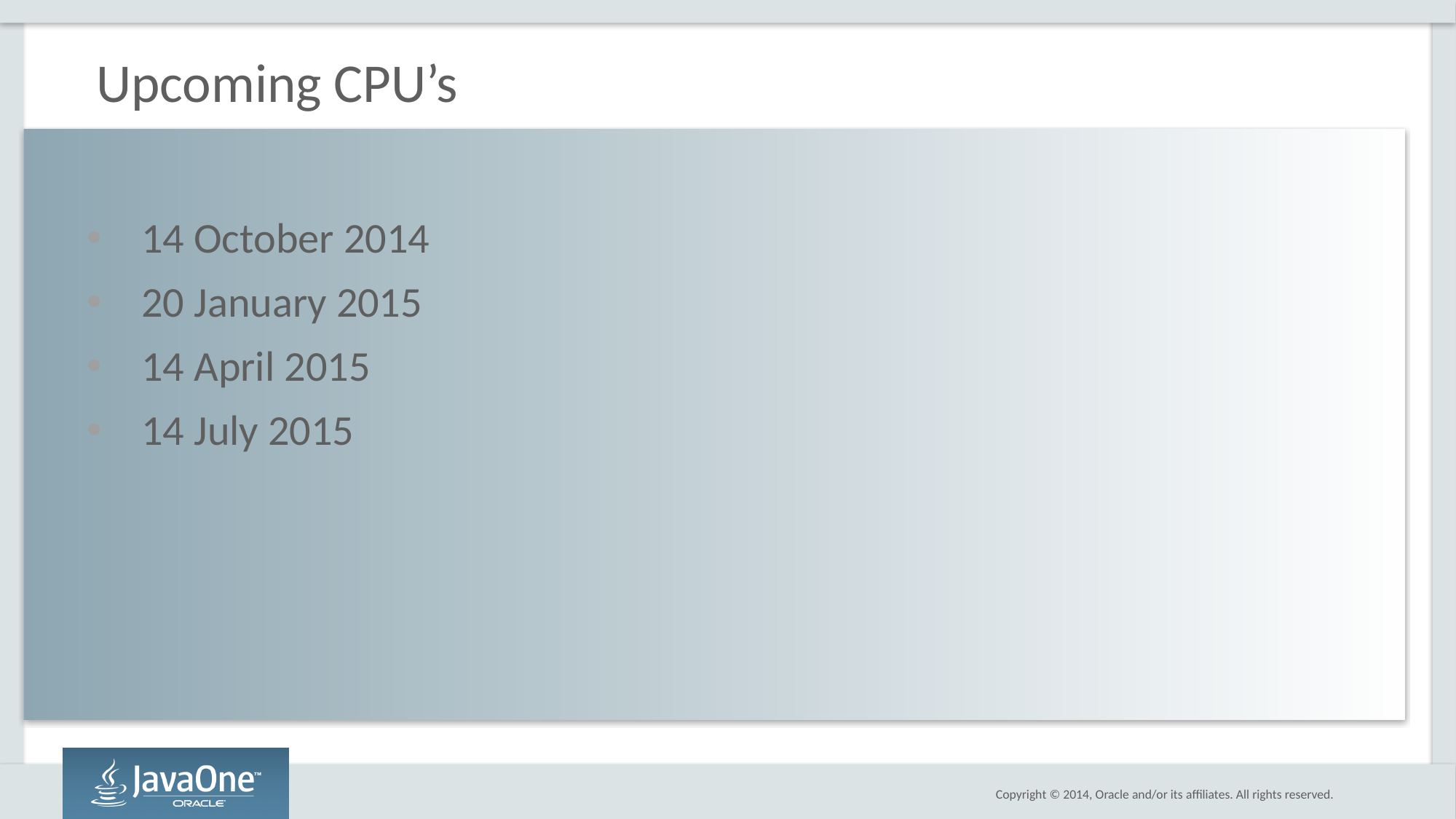

Upcoming CPU’s

14 October 2014
20 January 2015
14 April 2015
14 July 2015